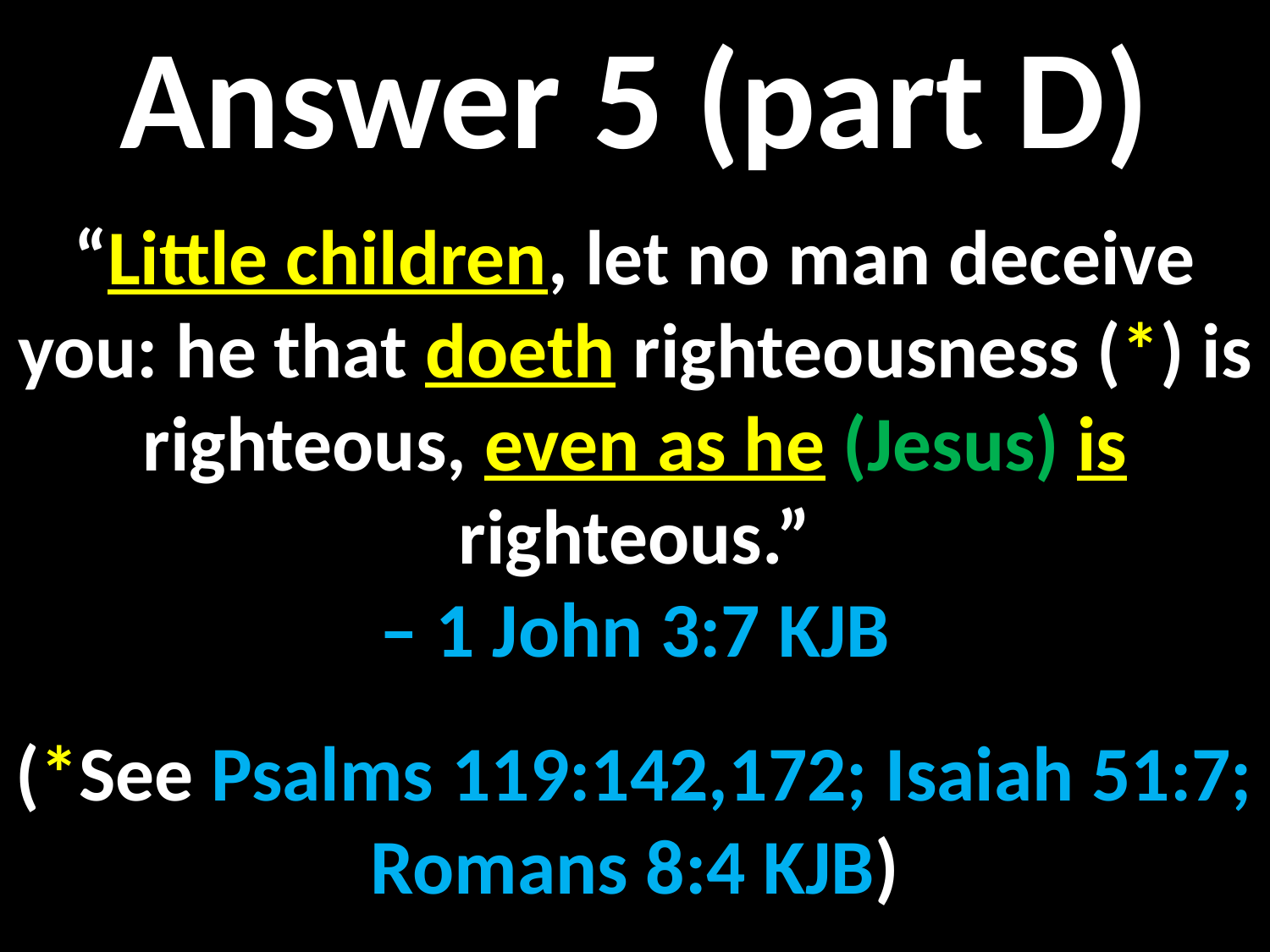

Answer 5 (part D)
“Little children, let no man deceive you: he that doeth righteousness (*) is righteous, even as he (Jesus) is righteous.”
– 1 John 3:7 KJB

(*See Psalms 119:142,172; Isaiah 51:7; Romans 8:4 KJB)